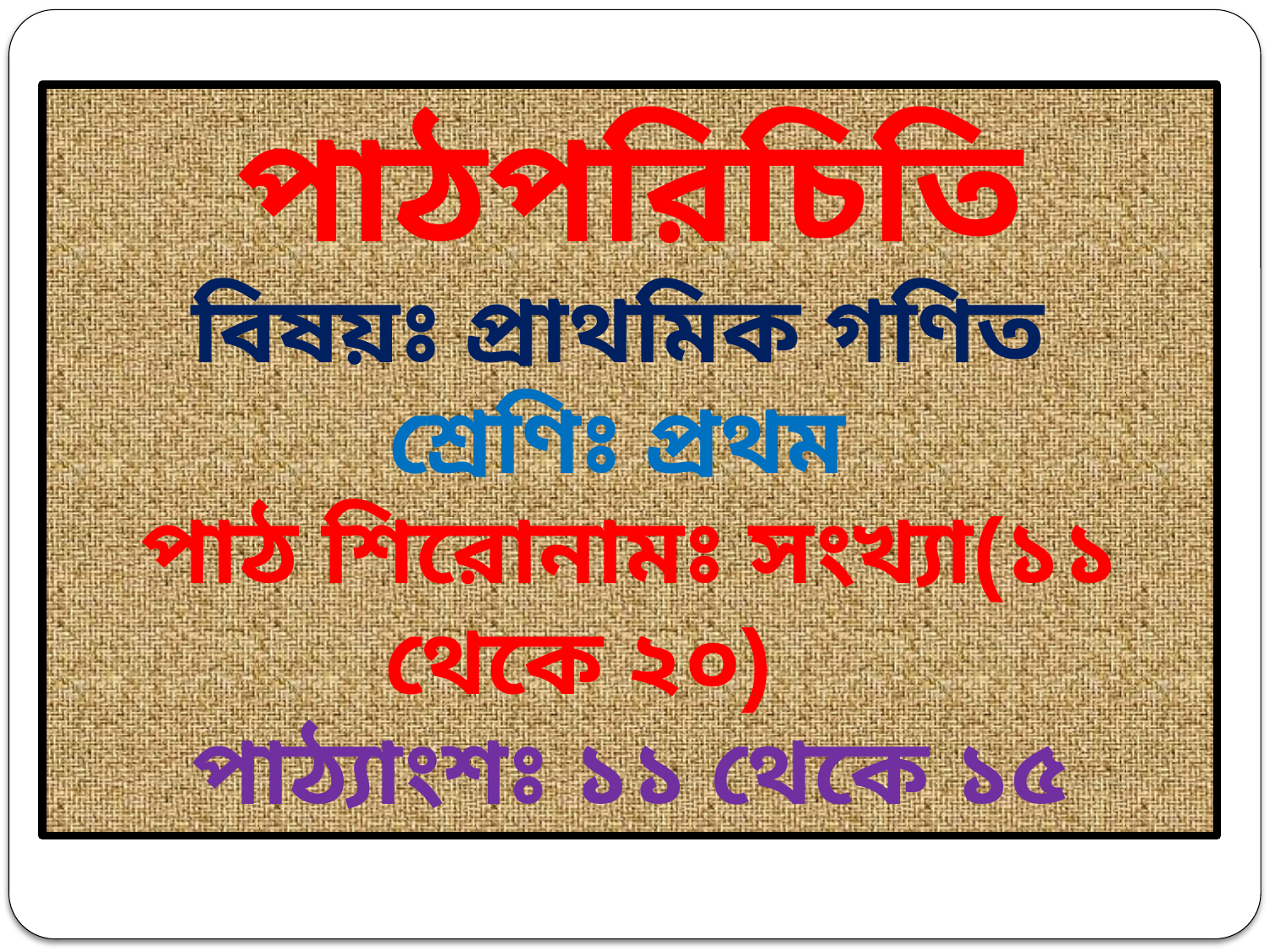

# পাঠপরিচিতি বিষয়ঃ প্রাথমিক গণিত শ্রেণিঃ প্রথম পাঠ শিরোনামঃ সংখ্যা(১১ থেকে ২০) পাঠ্যাংশঃ ১১ থেকে ১৫